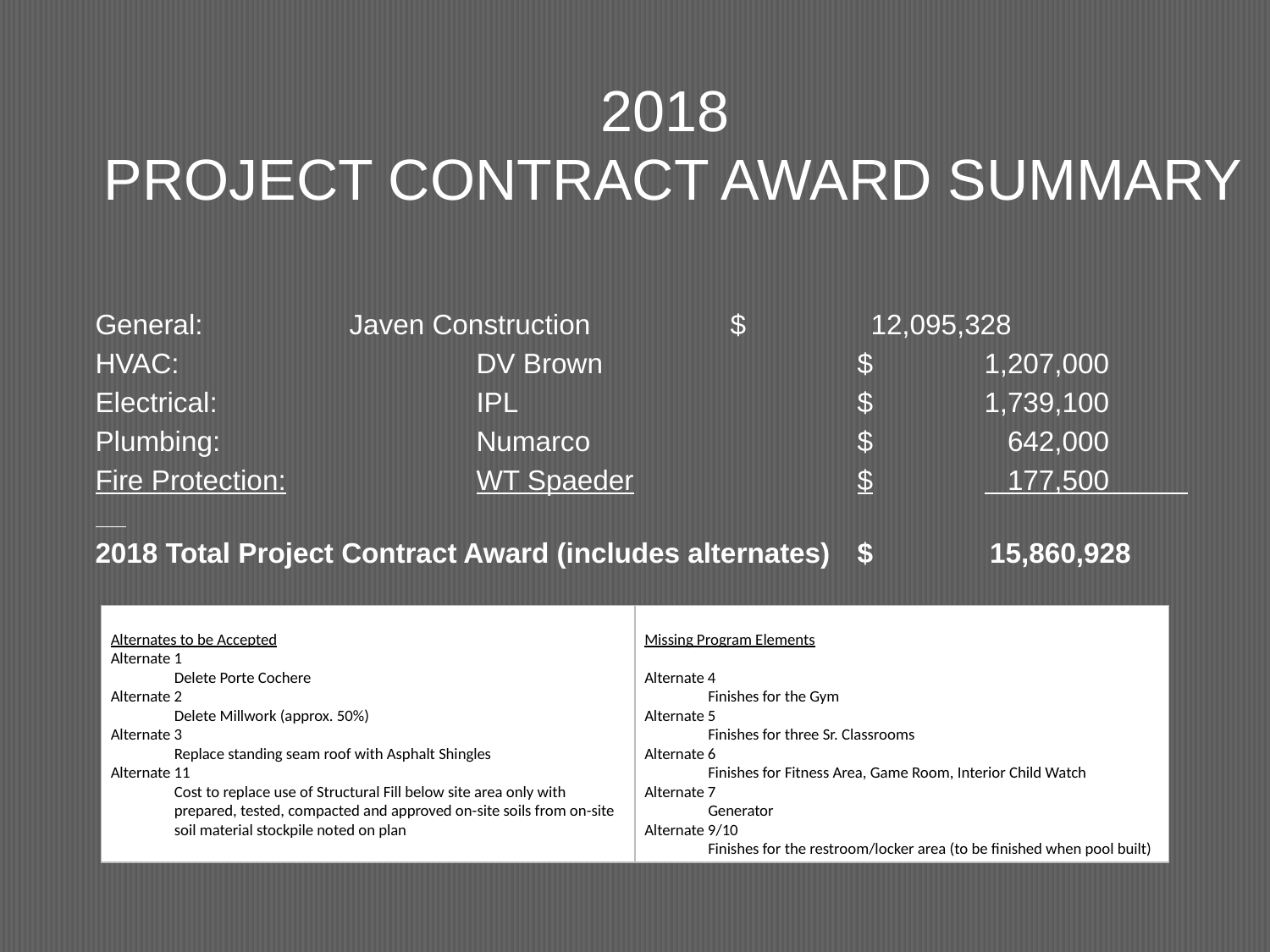

# 2018 Project Contract Award Summary
General: 		Javen Construction		$                12,095,328
HVAC: 			DV Brown			$	1,207,000
Electrical: 		IPL			$	1,739,100
Plumbing: 		Numarco			$	   642,000
Fire Protection:		WT Spaeder		$	   177,500
2018 Total Project Contract Award (includes alternates)	$               15,860,928

Alternates to be Accepted
Alternates to be Accepted
Alternate 1
Delete Porte Cochere
Alternate 2
Delete Millwork (approx. 50%)
Alternate 3
Replace standing seam roof with Asphalt Shingles
Alternate 11
Cost to replace use of Structural Fill below site area only with prepared, tested, compacted and approved on-site soils from on-site soil material stockpile noted on plan

Missing Program Elements
Missing Program Elements

Alternate 4
Finishes for the Gym
Alternate 5
Finishes for three Sr. Classrooms
Alternate 6
Finishes for Fitness Area, Game Room, Interior Child Watch
Alternate 7
Generator
Alternate 9/10
Finishes for the restroom/locker area (to be finished when pool built)